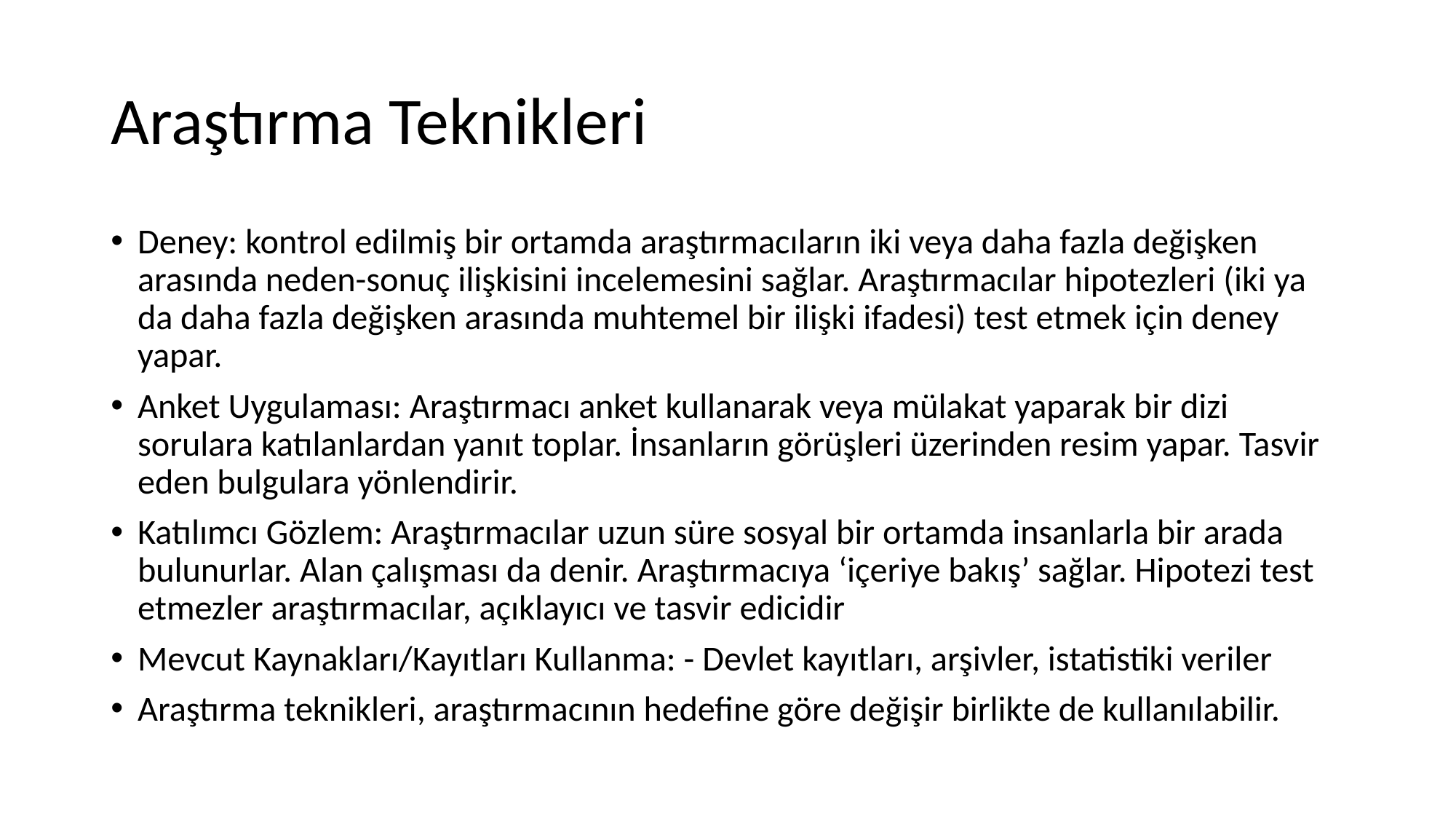

# Araştırma Teknikleri
Deney: kontrol edilmiş bir ortamda araştırmacıların iki veya daha fazla değişken arasında neden-sonuç ilişkisini incelemesini sağlar. Araştırmacılar hipotezleri (iki ya da daha fazla değişken arasında muhtemel bir ilişki ifadesi) test etmek için deney yapar.
Anket Uygulaması: Araştırmacı anket kullanarak veya mülakat yaparak bir dizi sorulara katılanlardan yanıt toplar. İnsanların görüşleri üzerinden resim yapar. Tasvir eden bulgulara yönlendirir.
Katılımcı Gözlem: Araştırmacılar uzun süre sosyal bir ortamda insanlarla bir arada bulunurlar. Alan çalışması da denir. Araştırmacıya ‘içeriye bakış’ sağlar. Hipotezi test etmezler araştırmacılar, açıklayıcı ve tasvir edicidir
Mevcut Kaynakları/Kayıtları Kullanma: - Devlet kayıtları, arşivler, istatistiki veriler
Araştırma teknikleri, araştırmacının hedefine göre değişir birlikte de kullanılabilir.